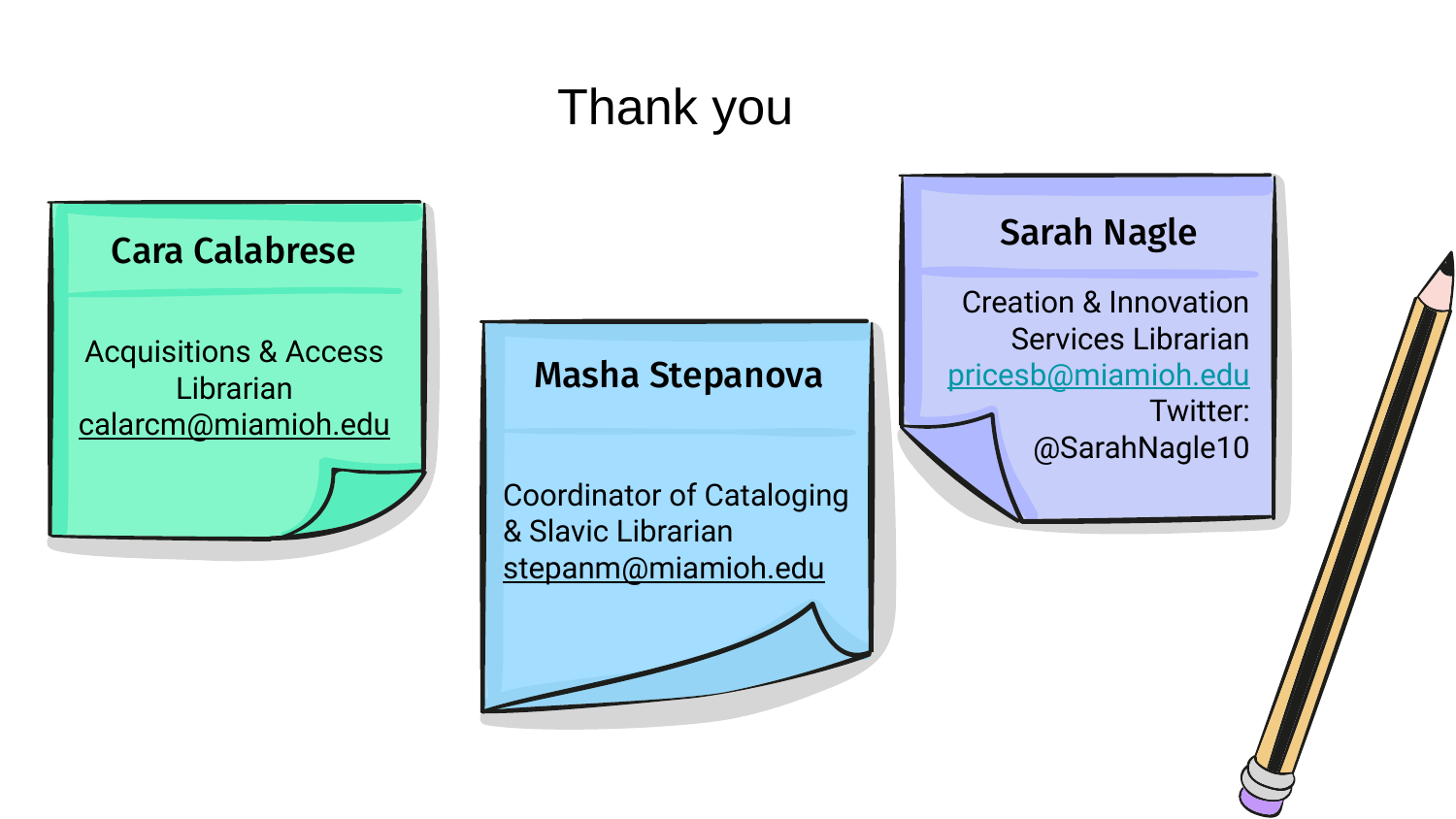

Thank you

Sarah Nagle
Cara Calabrese

Acquisitions & Access Librarian
calarcm@miamioh.edu
Creation & Innovation Services Librarian
pricesb@miamioh.edu
Twitter:
@SarahNagle10

Masha Stepanova
Coordinator of Cataloging & Slavic Librarian
stepanm@miamioh.edu